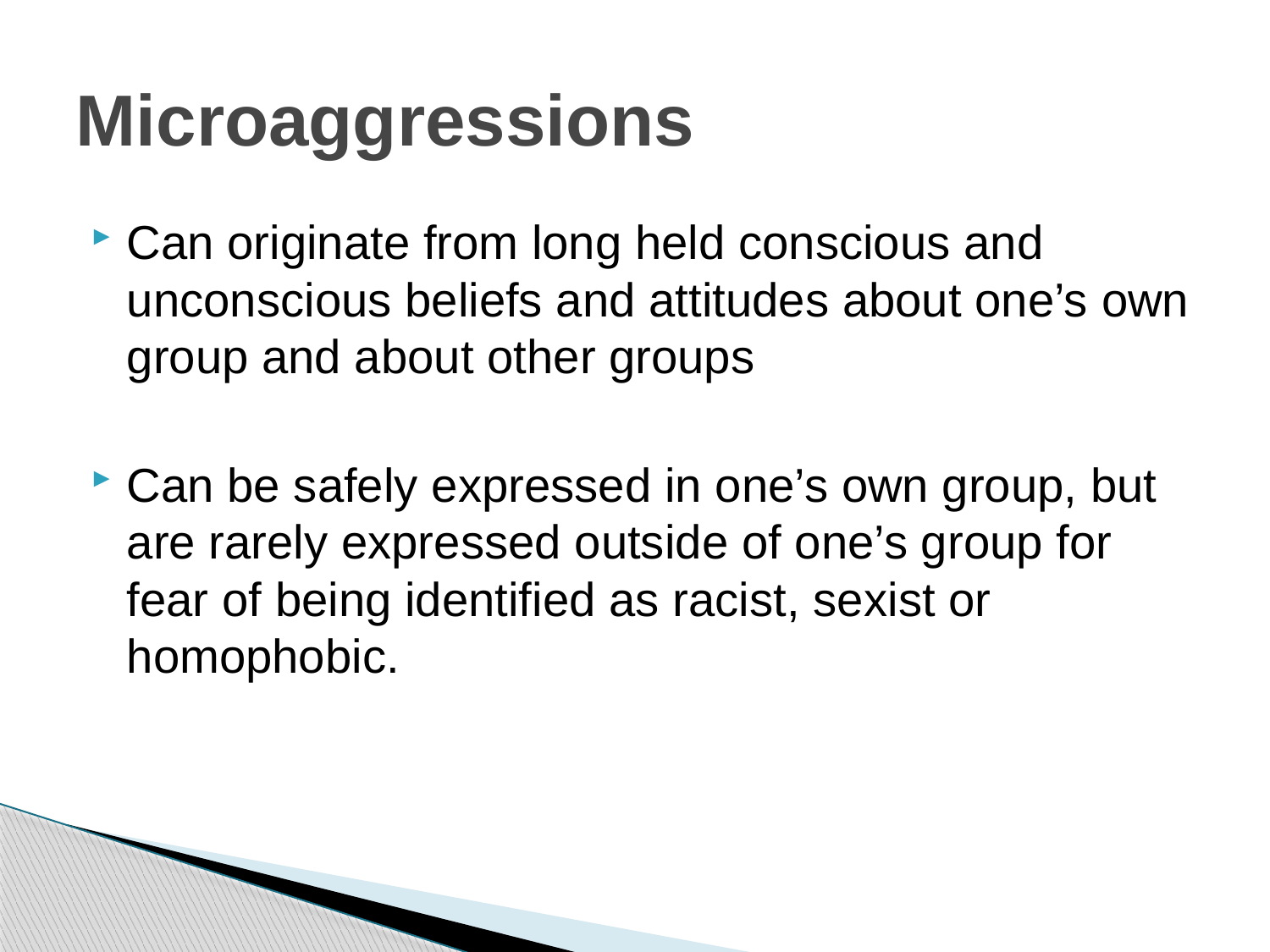

# Microaggressions
Can originate from long held conscious and unconscious beliefs and attitudes about one’s own group and about other groups

Can be safely expressed in one’s own group, but are rarely expressed outside of one’s group for fear of being identified as racist, sexist or homophobic.